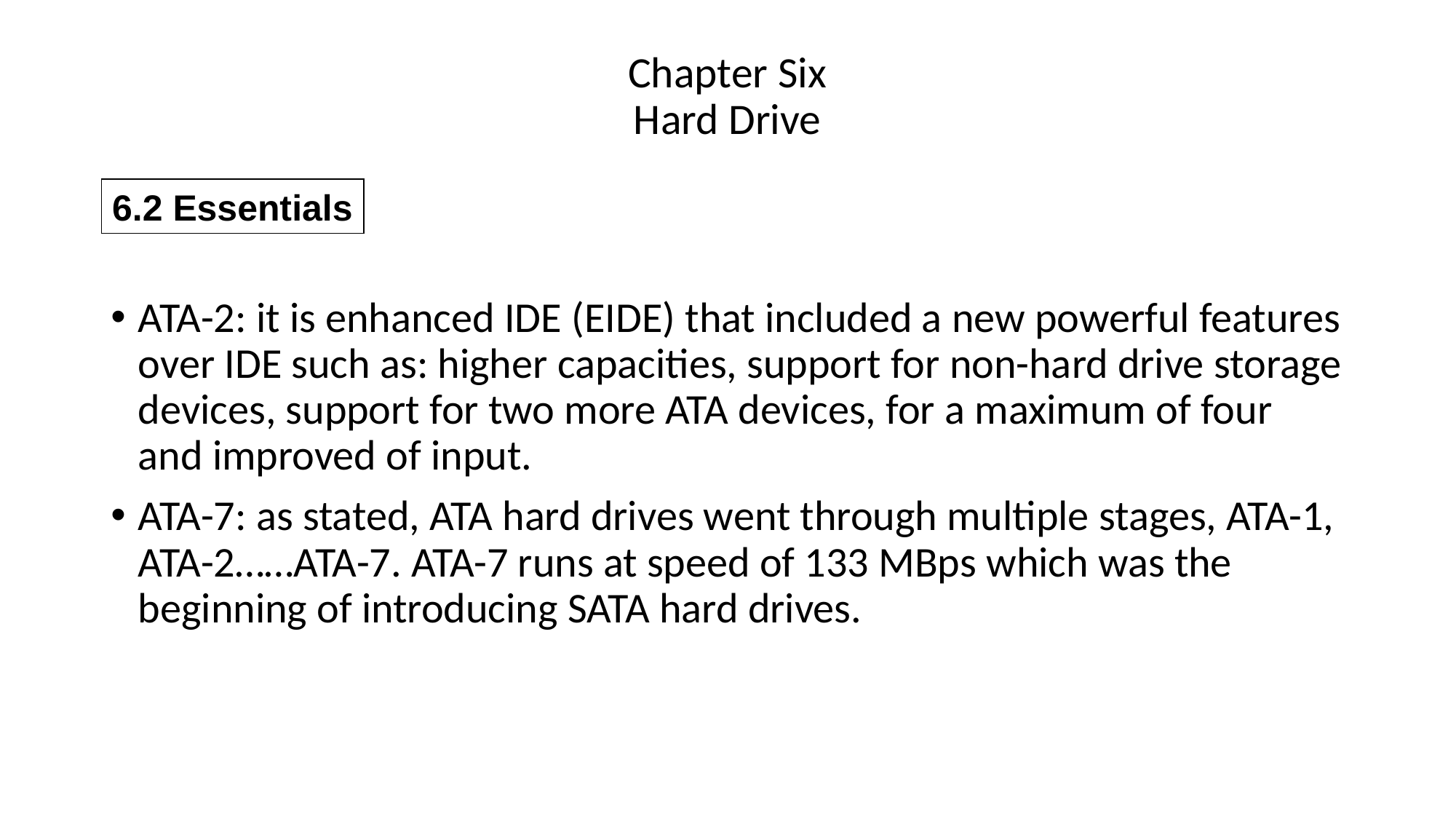

# Chapter Six Hard Drive
6.2 Essentials
ATA-2: it is enhanced IDE (EIDE) that included a new powerful features over IDE such as: higher capacities, support for non-hard drive storage devices, support for two more ATA devices, for a maximum of four and improved of input.
ATA-7: as stated, ATA hard drives went through multiple stages, ATA-1, ATA-2……ATA-7. ATA-7 runs at speed of 133 MBps which was the beginning of introducing SATA hard drives.